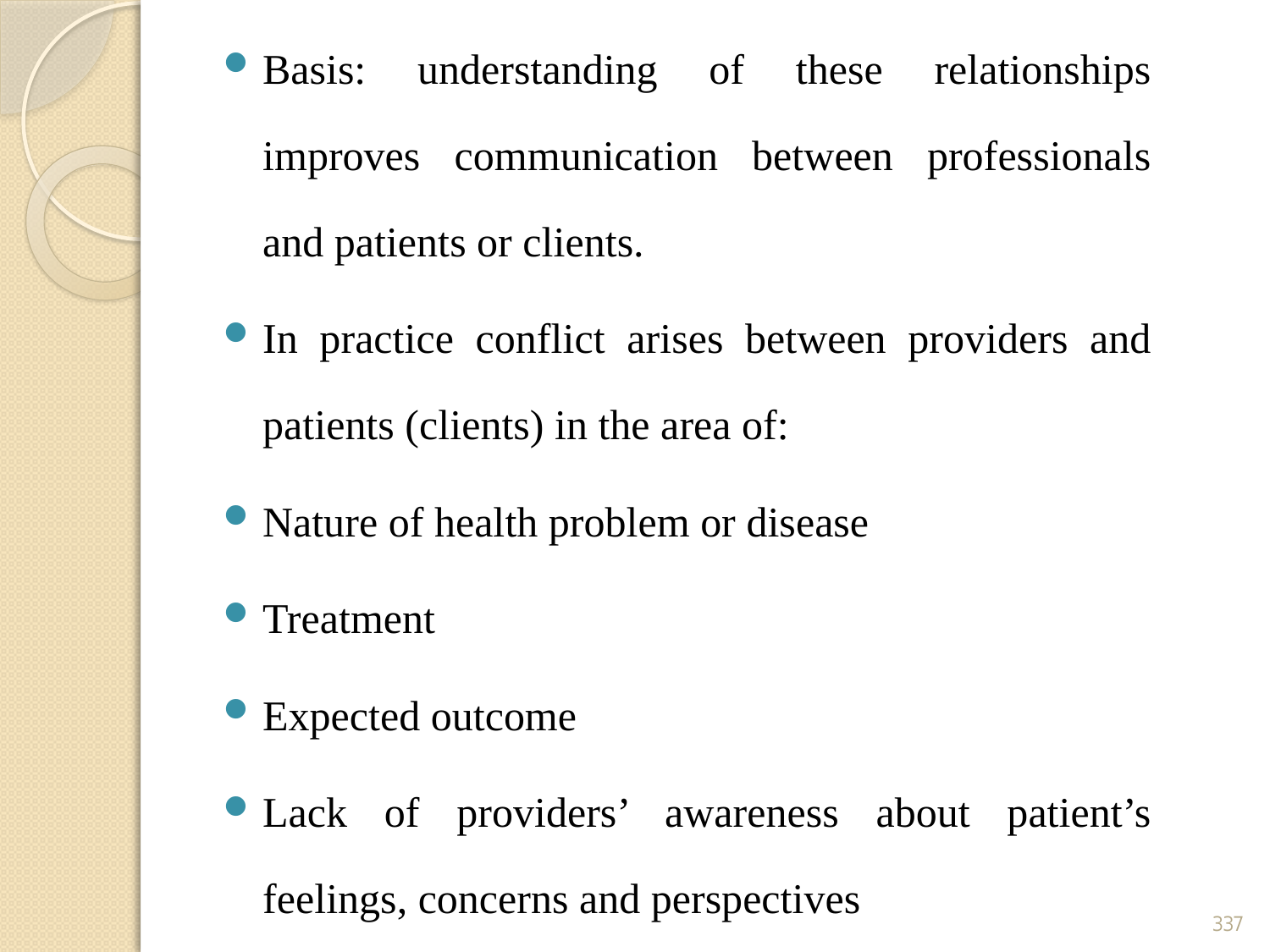

Basis: understanding of these relationships improves communication between professionals and patients or clients.
In practice conflict arises between providers and patients (clients) in the area of:
Nature of health problem or disease
Treatment
Expected outcome
Lack of providers’ awareness about patient’s feelings, concerns and perspectives

337